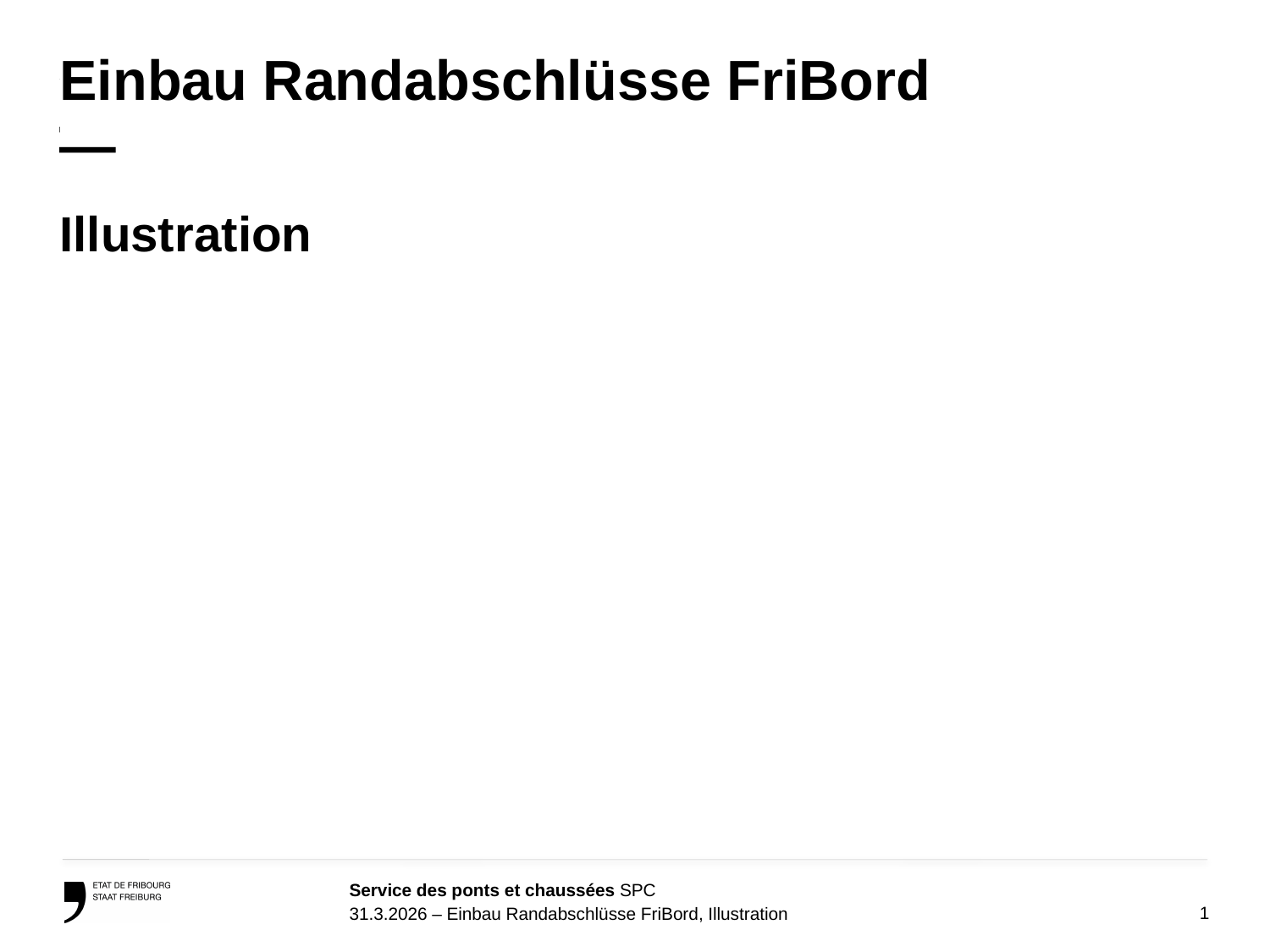

# xx —
Einbau Randabschlüsse FriBord
—
Illustration